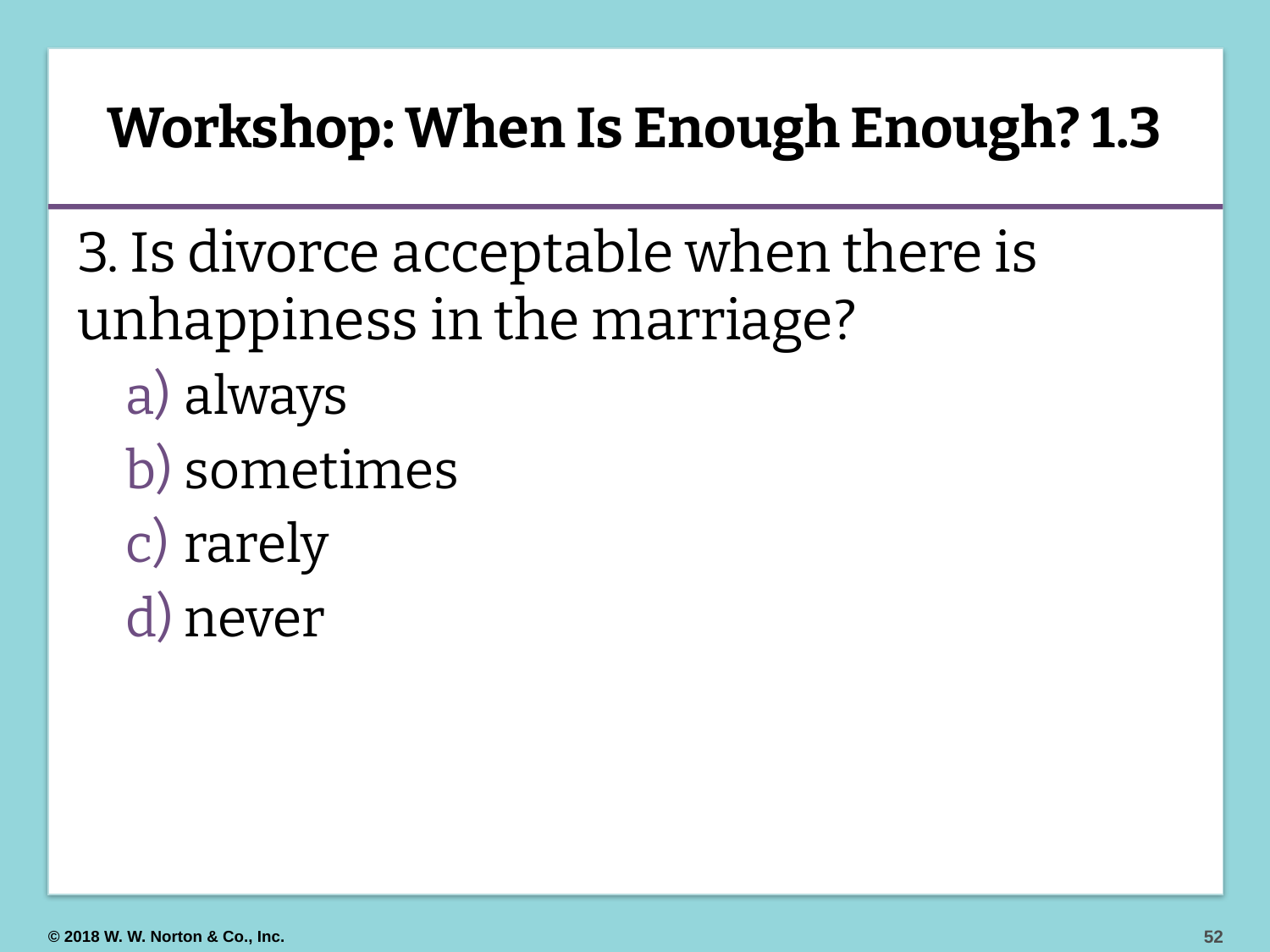

# Workshop: When Is Enough Enough? 1.3
3. Is divorce acceptable when there is unhappiness in the marriage?
 always
 sometimes
 rarely
 never